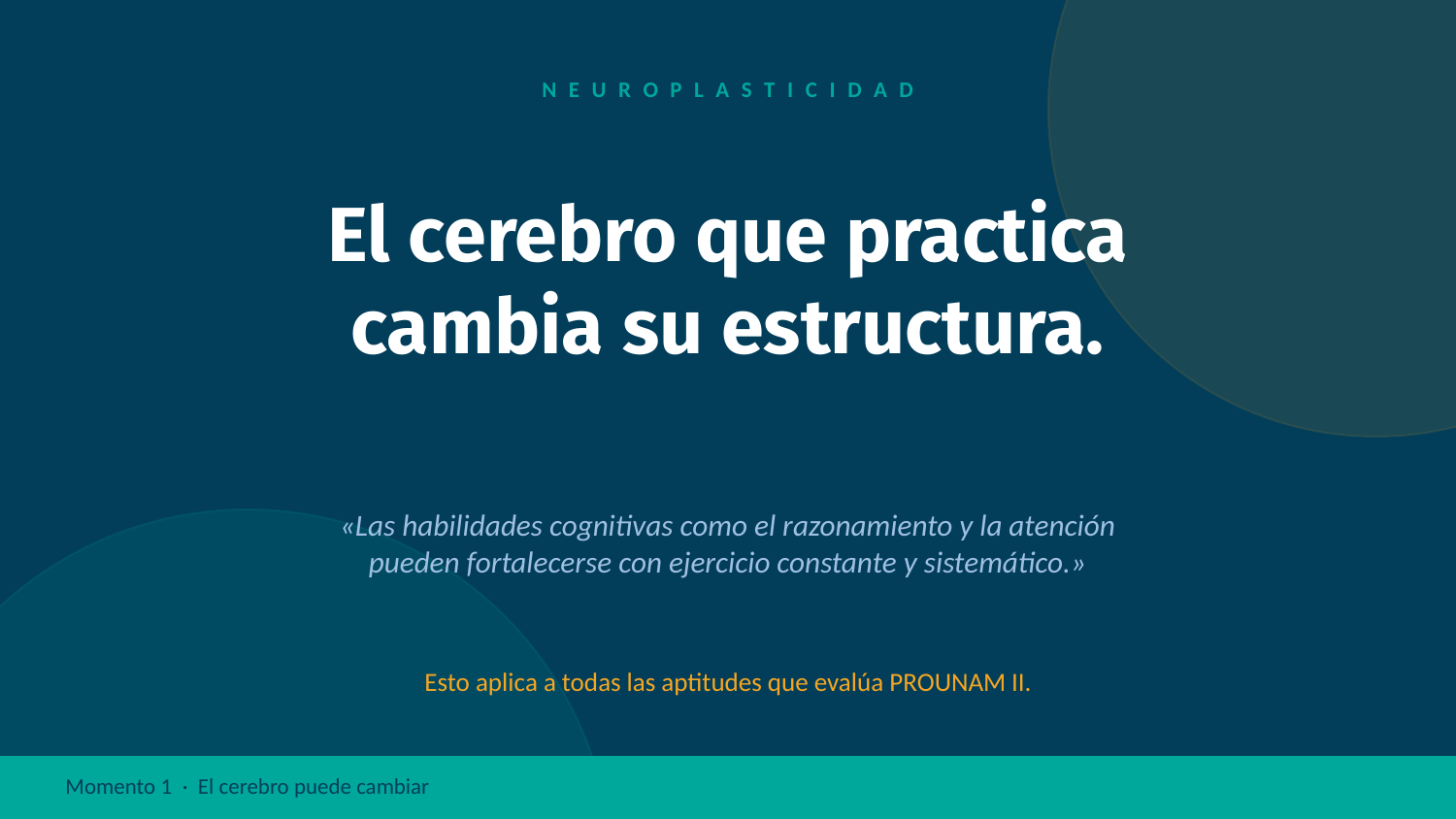

NEUROPLASTICIDAD
El cerebro que practica
cambia su estructura.
«Las habilidades cognitivas como el razonamiento y la atención
pueden fortalecerse con ejercicio constante y sistemático.»

Esto aplica a todas las aptitudes que evalúa PROUNAM II.

Momento 1  ·  El cerebro puede cambiar